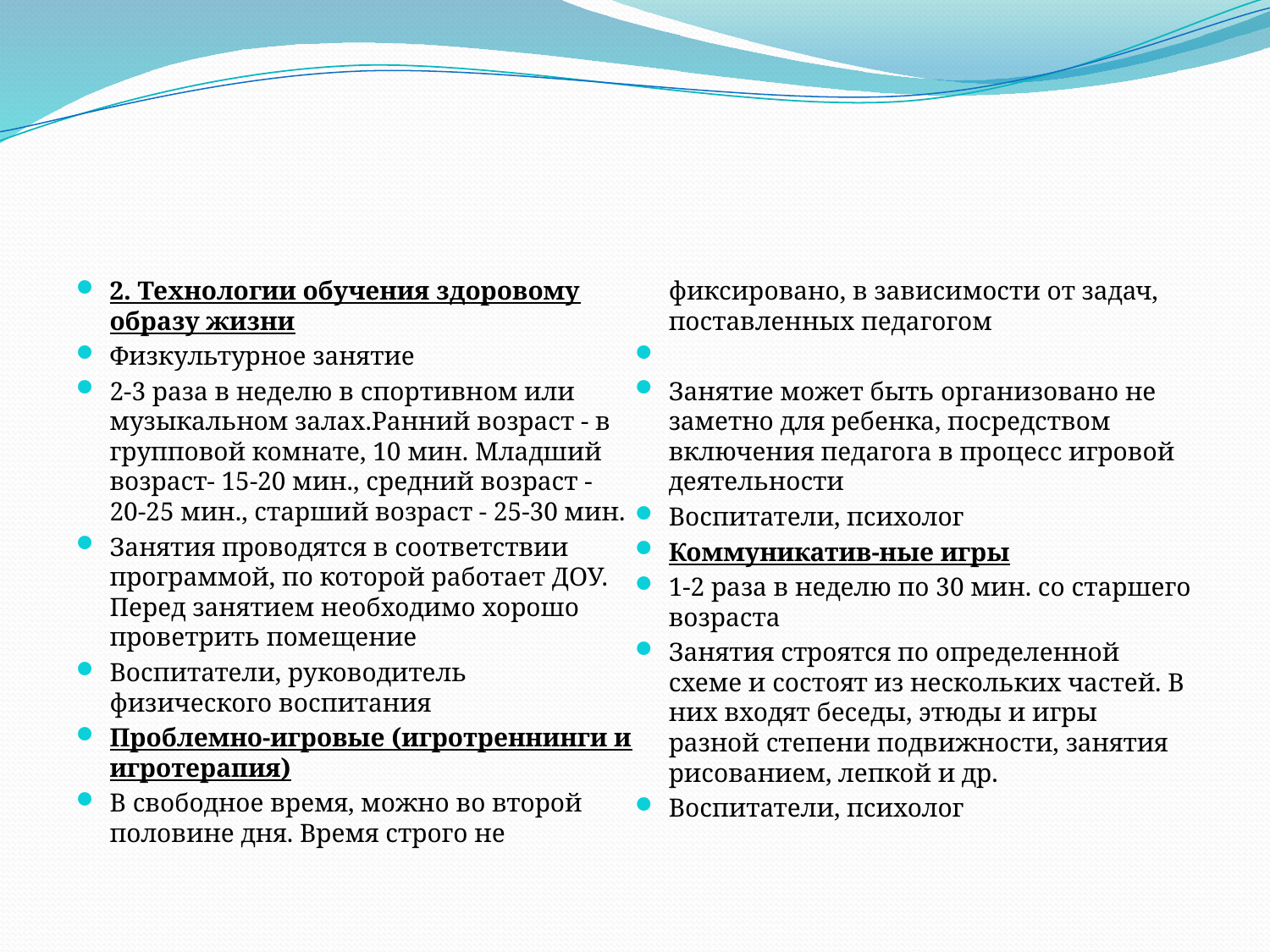

#
2. Технологии обучения здоровому образу жизни
Физкультурное занятие
2-3 раза в неделю в спортивном или музыкальном залах.Ранний возраст - в групповой комнате, 10 мин. Младший возраст- 15-20 мин., средний возраст - 20-25 мин., старший возраст - 25-30 мин.
Занятия проводятся в соответствии программой, по которой работает ДОУ. Перед занятием необходимо хорошо проветрить помещение
Воспитатели, руководитель физического воспитания
Проблемно-игровые (игротреннинги и игротерапия)
В свободное время, можно во второй половине дня. Время строго не фиксировано, в зависимости от задач, поставленных педагогом

Занятие может быть организовано не заметно для ребенка, посредством включения педагога в процесс игровой деятельности
Воспитатели, психолог
Коммуникатив-ные игры
1-2 раза в неделю по 30 мин. со старшего возраста
Занятия строятся по определенной схеме и состоят из нескольких частей. В них входят беседы, этюды и игры разной степени подвижности, занятия рисованием, лепкой и др.
Воспитатели, психолог